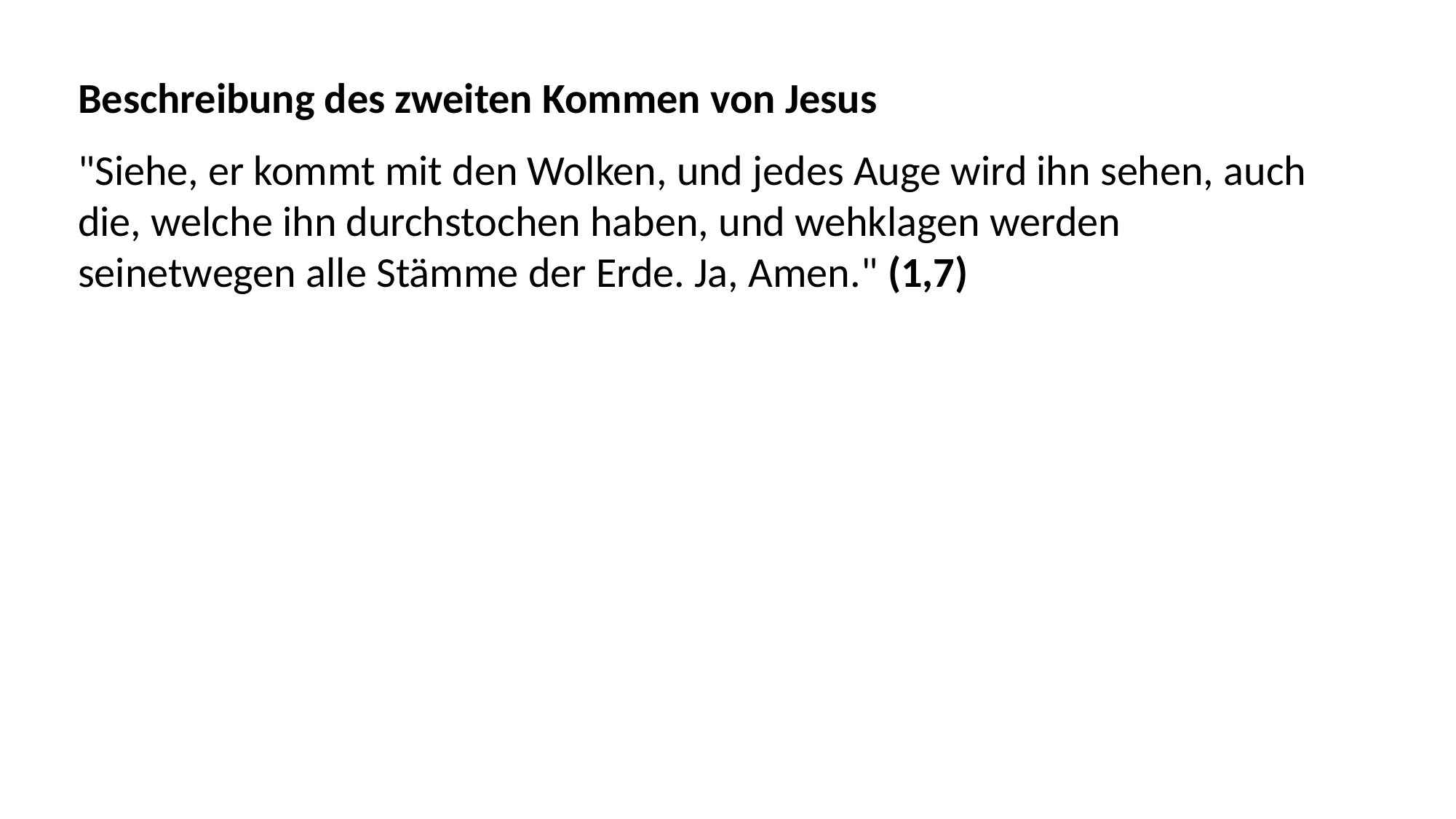

Beschreibung des zweiten Kommen von Jesus
"Siehe, er kommt mit den Wolken, und jedes Auge wird ihn sehen, auch die, welche ihn durchstochen haben, und wehklagen werden seinetwegen alle Stämme der Erde. Ja, Amen." (1,7)